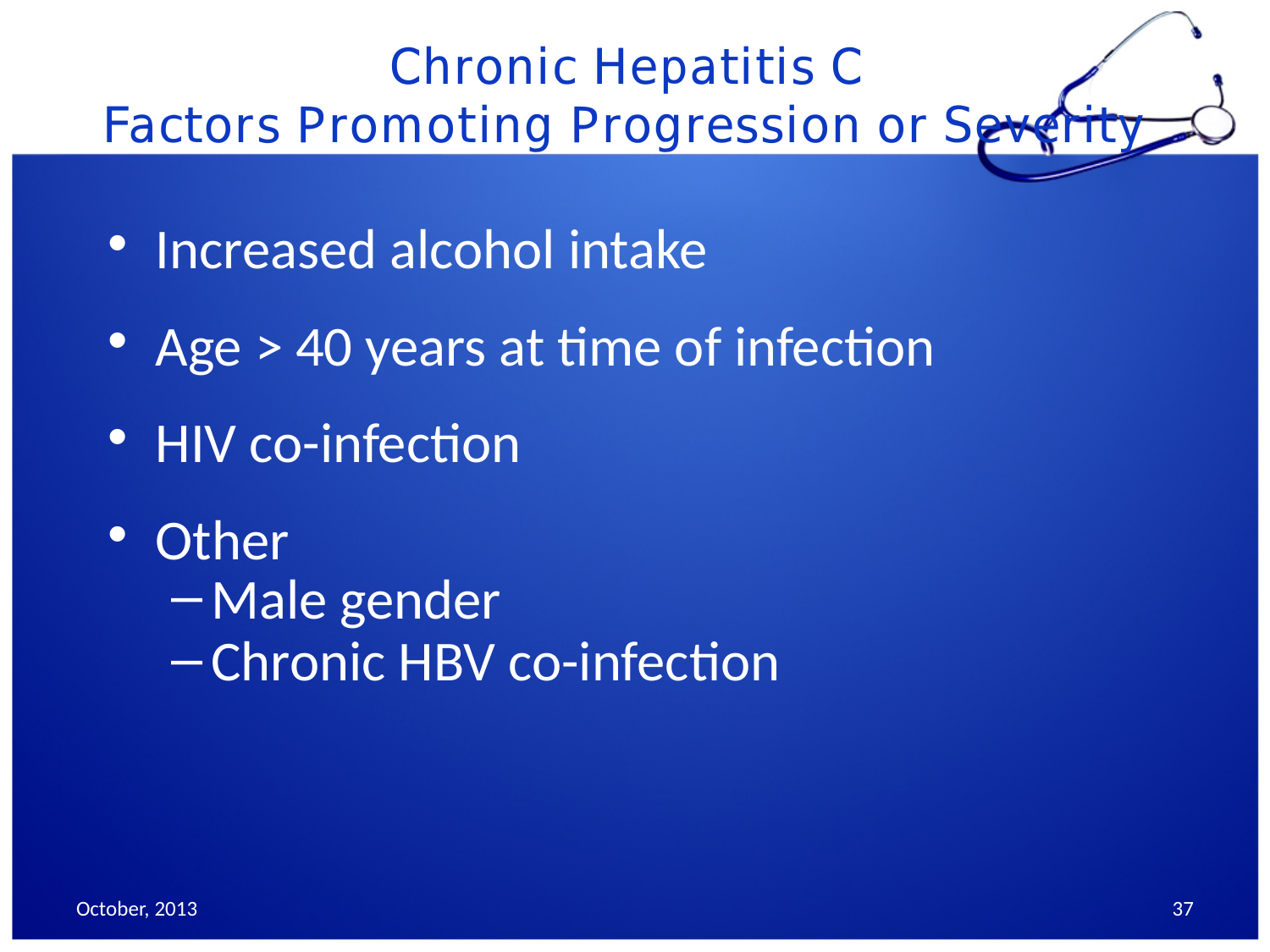

# Chronic Hepatitis C Factors Promoting Progression or Severity
Increased alcohol intake

Age > 40 years at time of infection

HIV co-infection

Other
Male gender
Chronic HBV co-infection

October, 2013
37